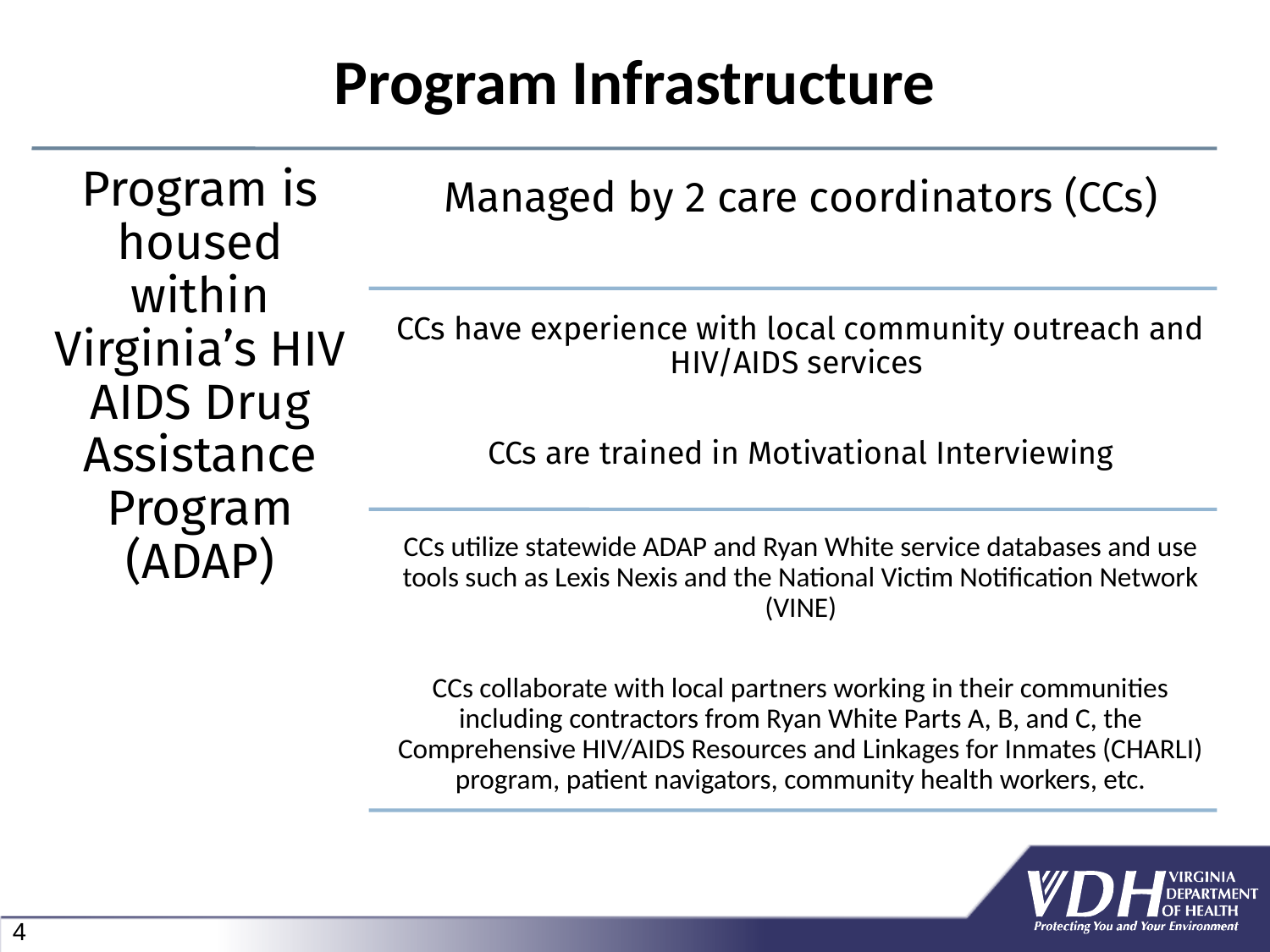

# Program Infrastructure
Program is housed within Virginia’s HIV AIDS Drug Assistance Program (ADAP)
Managed by 2 care coordinators (CCs)

CCs have experience with local community outreach and HIV/AIDS services

CCs are trained in Motivational Interviewing
CCs utilize statewide ADAP and Ryan White service databases and use tools such as Lexis Nexis and the National Victim Notification Network (VINE)

CCs collaborate with local partners working in their communities including contractors from Ryan White Parts A, B, and C, the Comprehensive HIV/AIDS Resources and Linkages for Inmates (CHARLI) program, patient navigators, community health workers, etc.